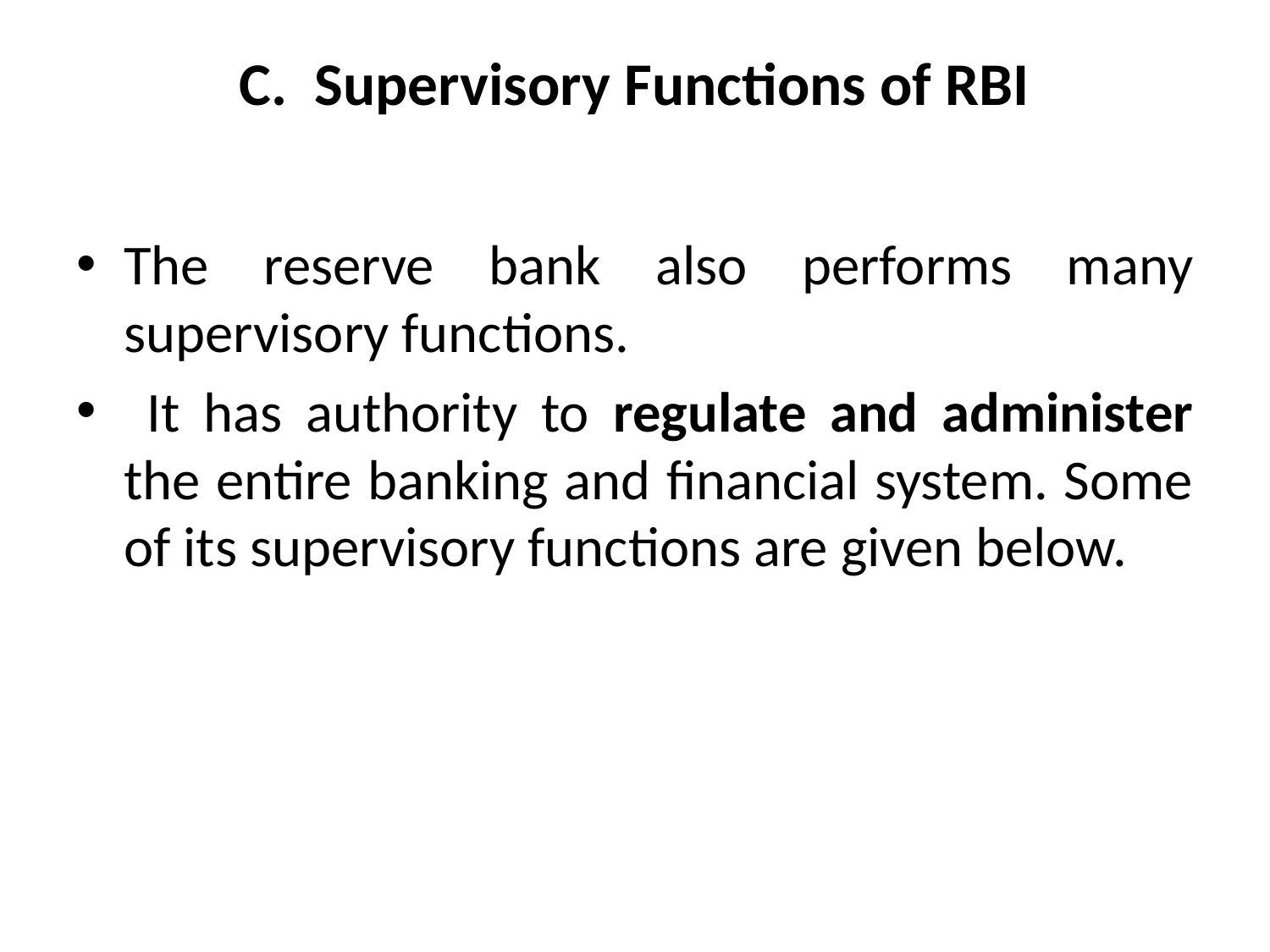

# C.  Supervisory Functions of RBI
The reserve bank also performs many supervisory functions.
 It has authority to regulate and administer the entire banking and financial system. Some of its supervisory functions are given below.